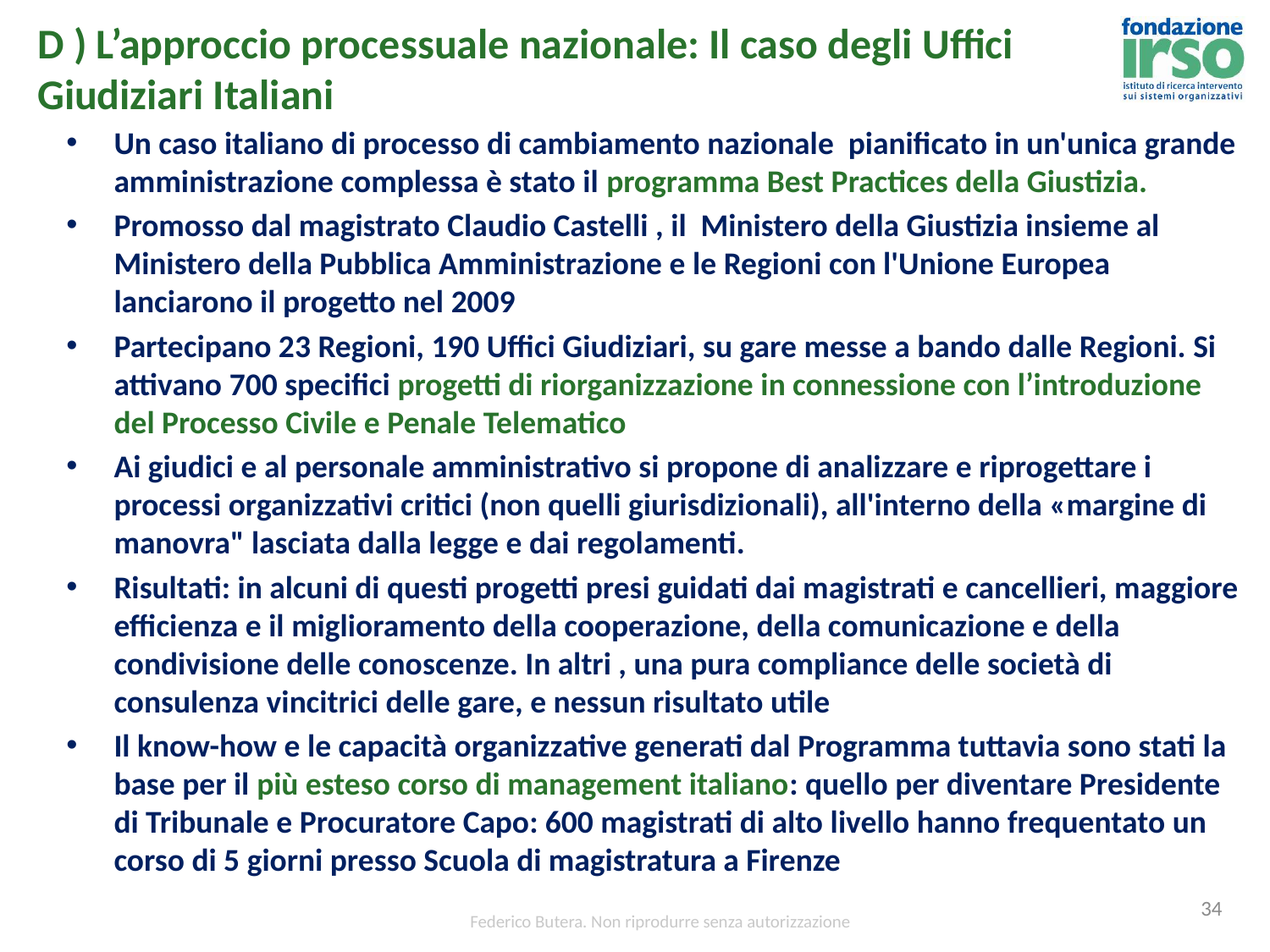

# D ) L’approccio processuale nazionale: Il caso degli Uffici Giudiziari Italiani
Un caso italiano di processo di cambiamento nazionale  pianificato in un'unica grande amministrazione complessa è stato il programma Best Practices della Giustizia.
Promosso dal magistrato Claudio Castelli , il  Ministero della Giustizia insieme al   Ministero della Pubblica Amministrazione e le Regioni con l'Unione Europea lanciarono il progetto nel 2009
Partecipano 23 Regioni, 190 Uffici Giudiziari, su gare messe a bando dalle Regioni. Si attivano ​​700 specifici progetti di riorganizzazione in connessione con l’introduzione del Processo Civile e Penale Telematico
Ai giudici e al personale amministrativo si propone di analizzare e riprogettare i processi organizzativi critici (non quelli giurisdizionali), all'interno della «margine di manovra" lasciata dalla legge e dai regolamenti.
Risultati: in alcuni di questi progetti presi guidati dai magistrati e cancellieri, maggiore efficienza e il miglioramento della cooperazione, della comunicazione e della condivisione delle conoscenze. In altri , una pura compliance delle società di consulenza vincitrici delle gare, e nessun risultato utile
Il know-how e le capacità organizzative generati dal Programma tuttavia sono stati la base per il più esteso corso di management italiano: quello per diventare Presidente di Tribunale e Procuratore Capo: 600 magistrati di alto livello hanno frequentato un corso di 5 giorni presso Scuola di magistratura a Firenze
34
Federico Butera. Non riprodurre senza autorizzazione